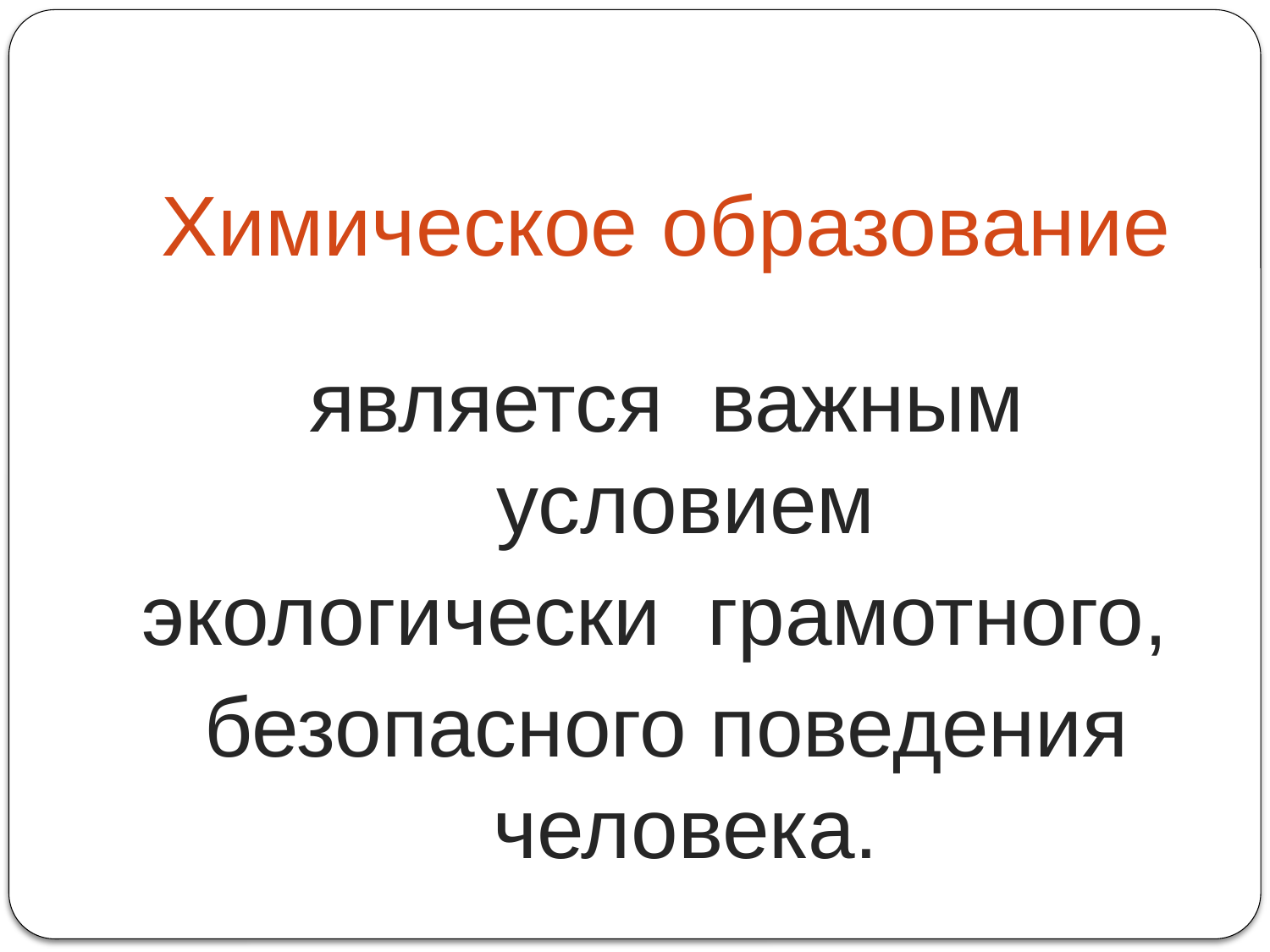

# Химическое образование

является  важным условием
экологически  грамотного,
безопасного поведения человека.